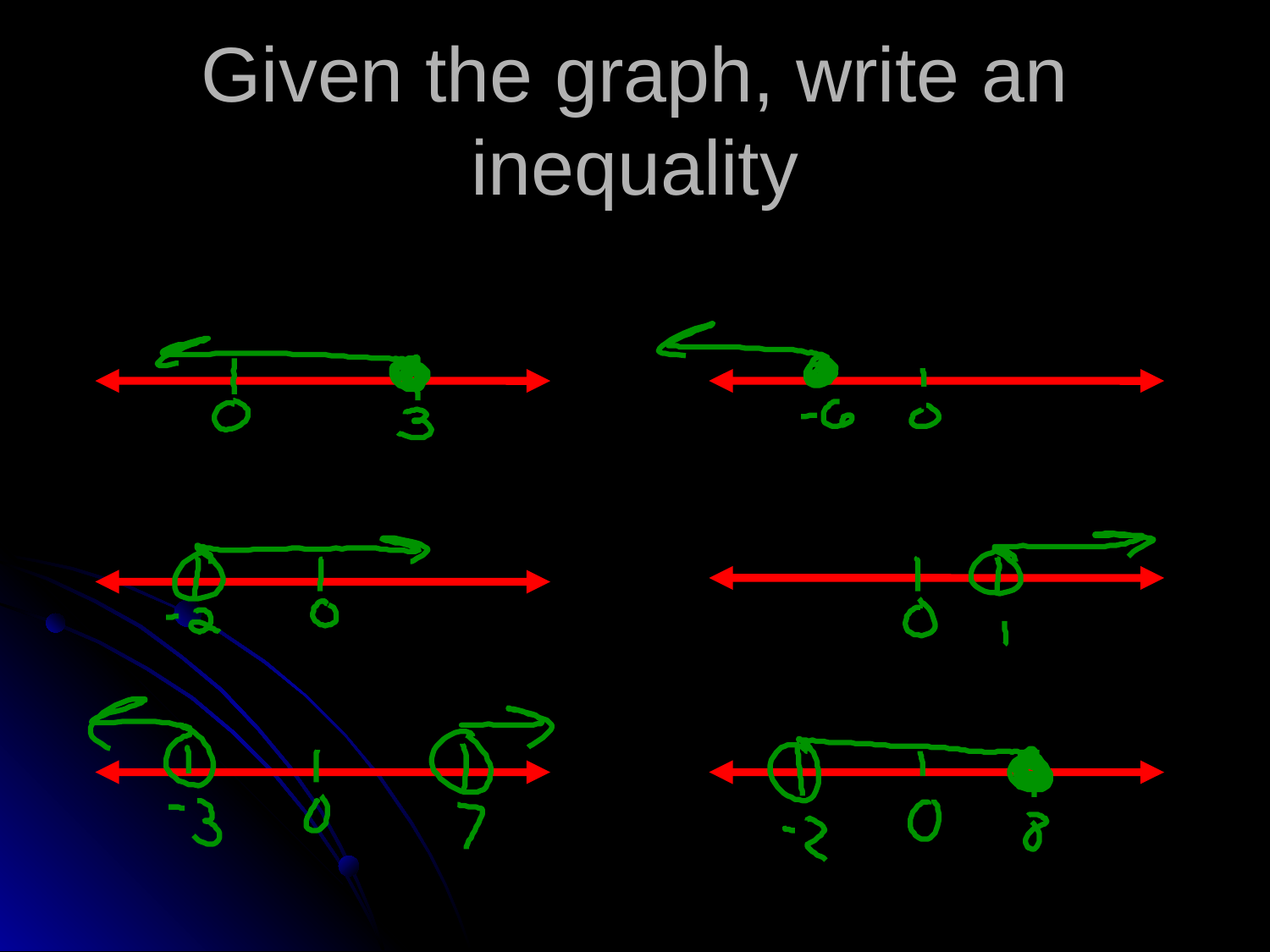

# Given the graph, write an inequality